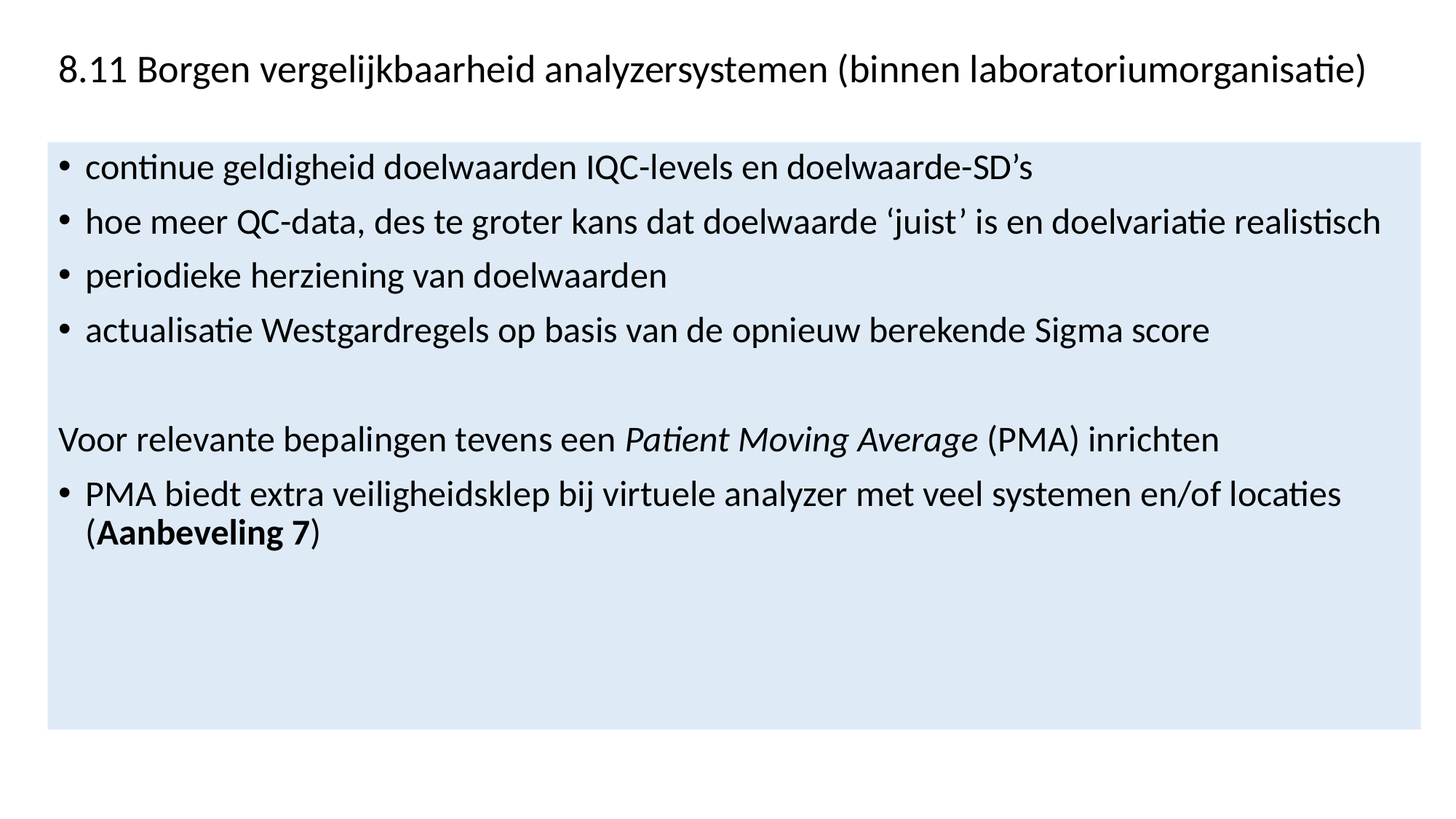

# 8.11 Borgen vergelijkbaarheid analyzersystemen (binnen laboratoriumorganisatie)
continue geldigheid doelwaarden IQC-levels en doelwaarde-SD’s
hoe meer QC-data, des te groter kans dat doelwaarde ‘juist’ is en doelvariatie realistisch
periodieke herziening van doelwaarden
actualisatie Westgardregels op basis van de opnieuw berekende Sigma score

Voor relevante bepalingen tevens een Patient Moving Average (PMA) inrichten
PMA biedt extra veiligheidsklep bij virtuele analyzer met veel systemen en/of locaties (Aanbeveling 7)